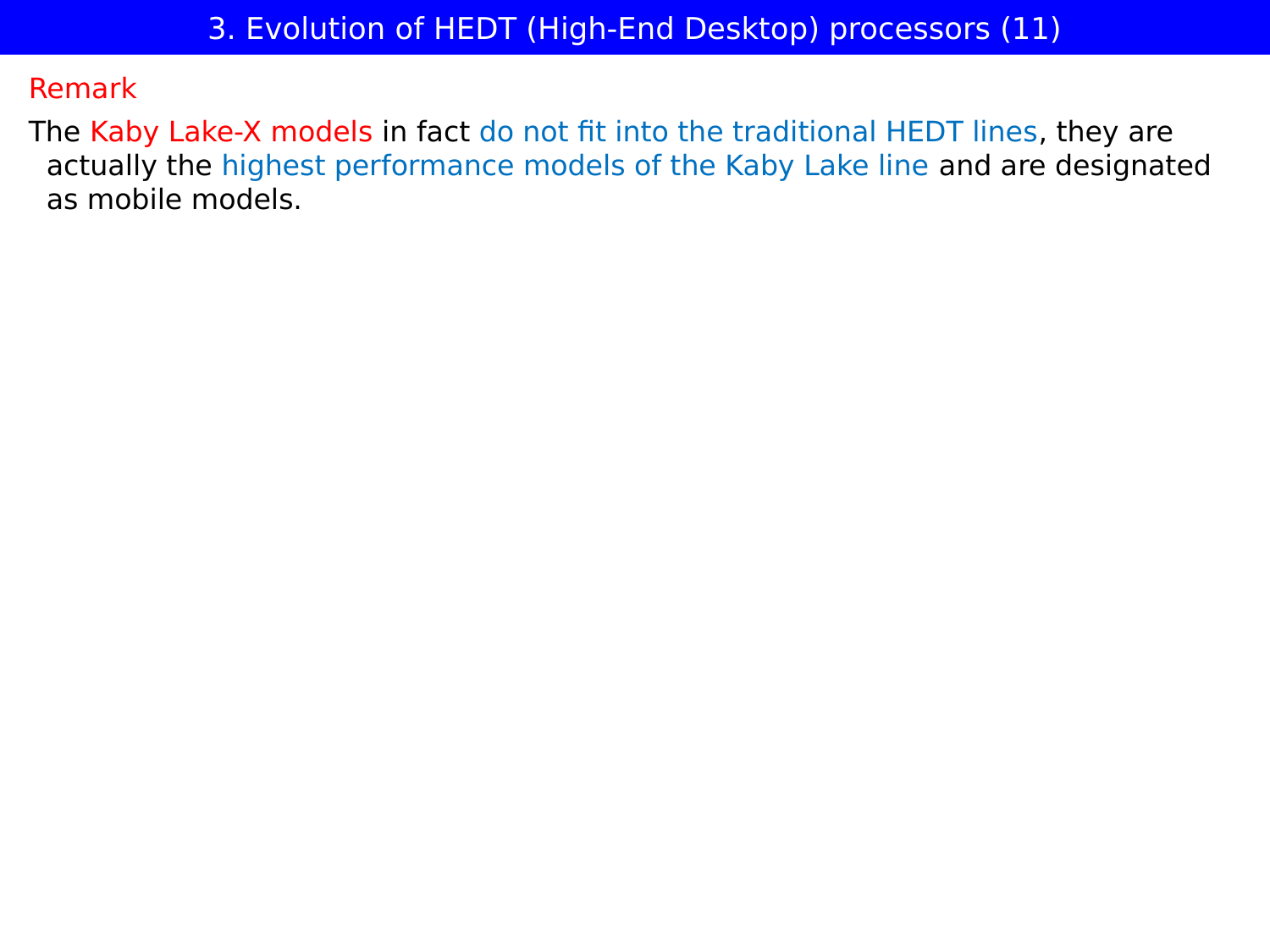

# 3. Evolution of HEDT (High-End Desktop) processors (11)
Remark
The Kaby Lake-X models in fact do not fit into the traditional HEDT lines, they are
  actually the highest performance models of the Kaby Lake line and are designated
  as mobile models.